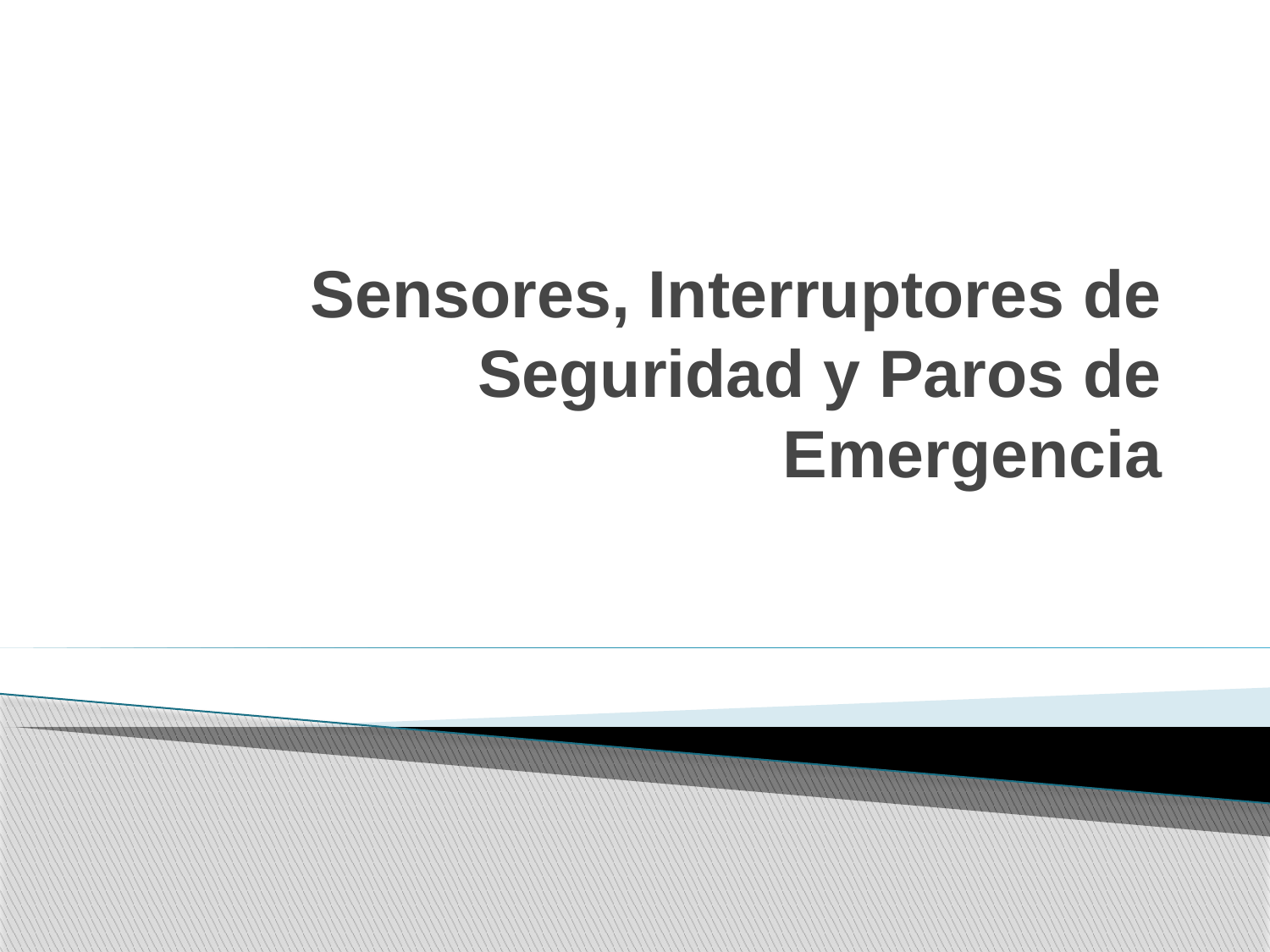

# Sensores, Interruptores de Seguridad y Paros de Emergencia